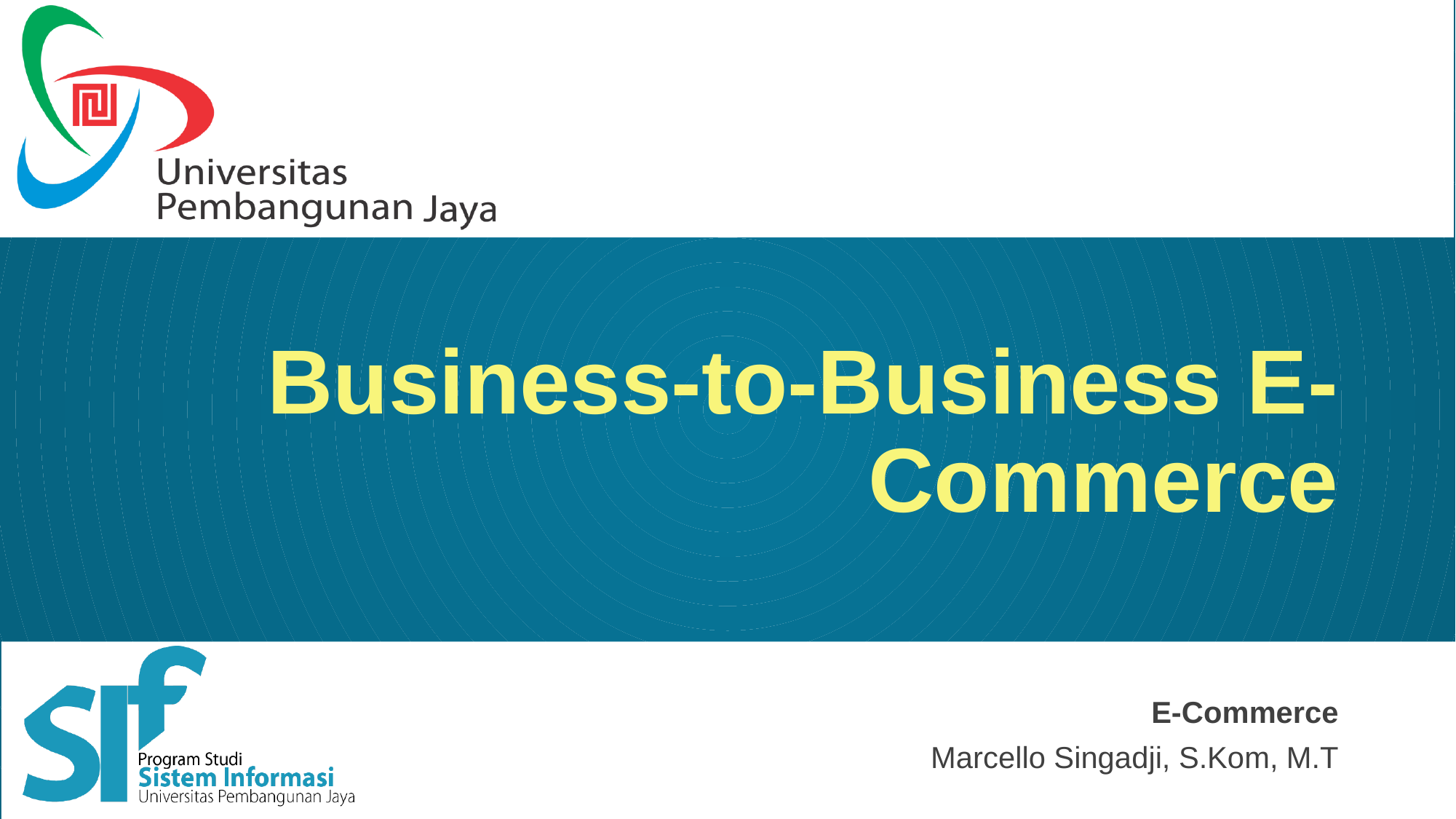

# Business-to-Business E-Commerce

E-Commerce
Marcello Singadji, S.Kom, M.T